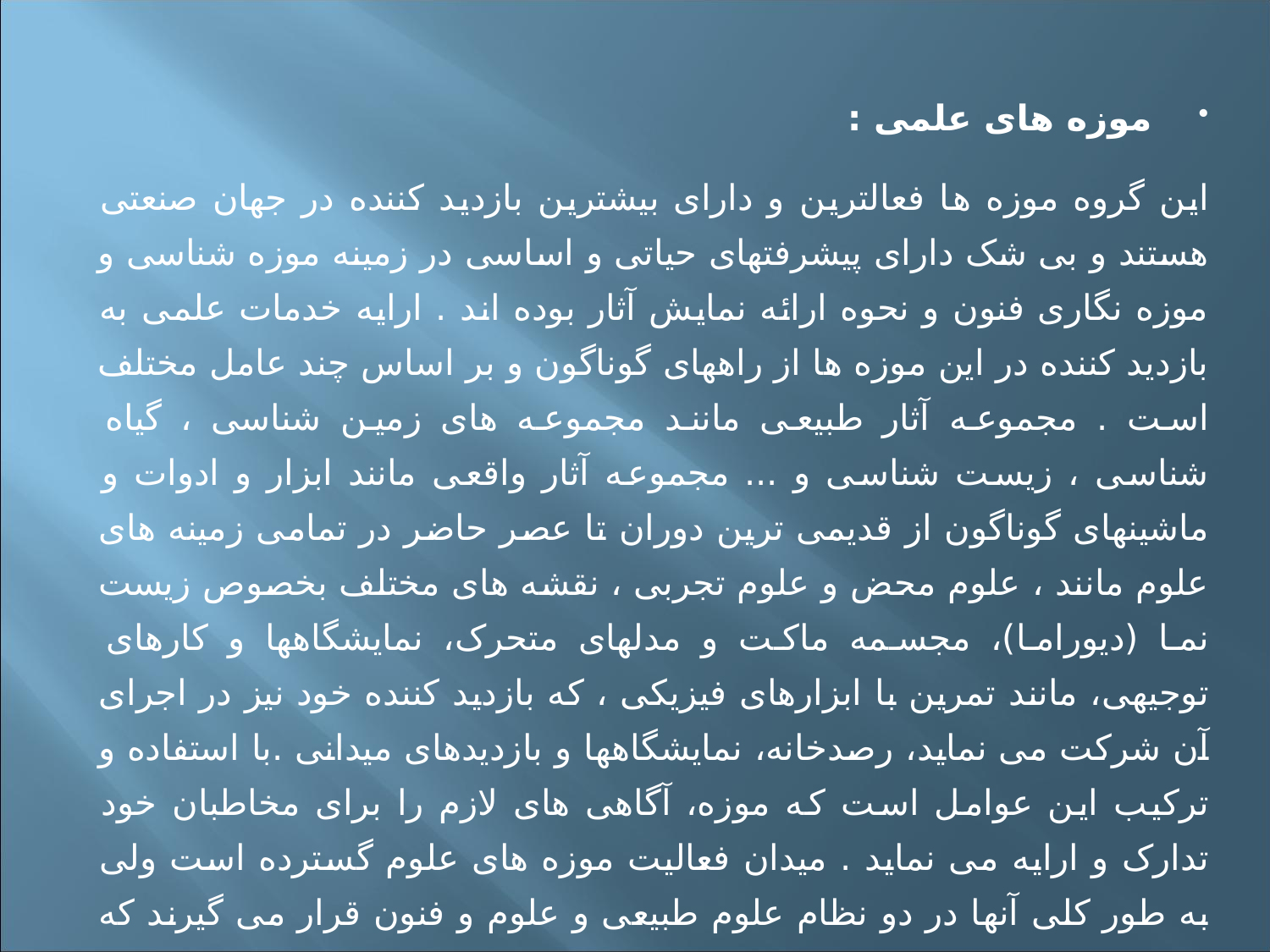

موزه های علمی :
این گروه موزه ها فعالترین و دارای بیشترین بازدید کننده در جهان صنعتی هستند و بی شک دارای پیشرفتهای حیاتی و اساسی در زمینه موزه شناسی و موزه نگاری فنون و نحوه ارائه نمایش آثار بوده اند . ارایه خدمات علمی به بازدید کننده در این موزه ها از راههای گوناگون و بر اساس چند عامل مختلف است . مجموعه آثار طبیعی مانند مجموعه های زمین شناسی ، گیاه شناسی ، زیست شناسی و ... مجموعه آثار واقعی مانند ابزار و ادوات و ماشینهای گوناگون از قدیمی ترین دوران تا عصر حاضر در تمامی زمینه های علوم مانند ، علوم محض و علوم تجربی ، نقشه های مختلف بخصوص زیست نما (دیوراما)، مجسمه ماکت و مدلهای متحرک، نمایشگاهها و کارهای توجیهی، مانند تمرین با ابزارهای فیزیکی ، که بازدید کننده خود نیز در اجرای آن شرکت می نماید، رصدخانه، نمایشگاهها و بازدیدهای میدانی .با استفاده و ترکیب این عوامل است که موزه، آگاهی های لازم را برای مخاطبان خود تدارک و ارایه می نماید . میدان فعالیت موزه های علوم گسترده است ولی به طور کلی آنها در دو نظام علوم طبیعی و علوم و فنون قرار می گیرند که هر یک خود دارای زیر مجموعه های متعددی هستند .